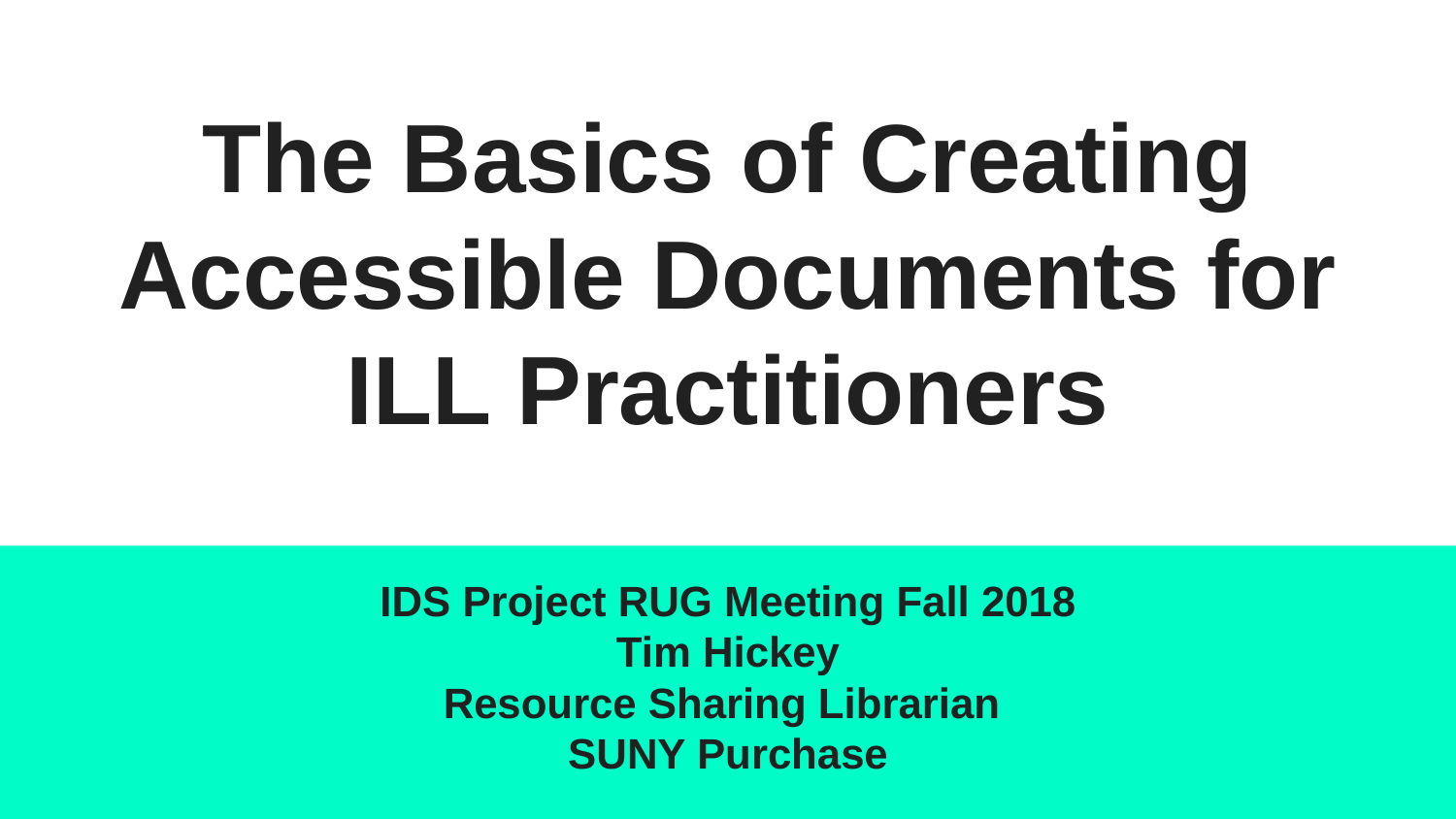

# The Basics of Creating Accessible Documents for ILL Practitioners
IDS Project RUG Meeting Fall 2018
Tim Hickey
Resource Sharing Librarian
SUNY Purchase